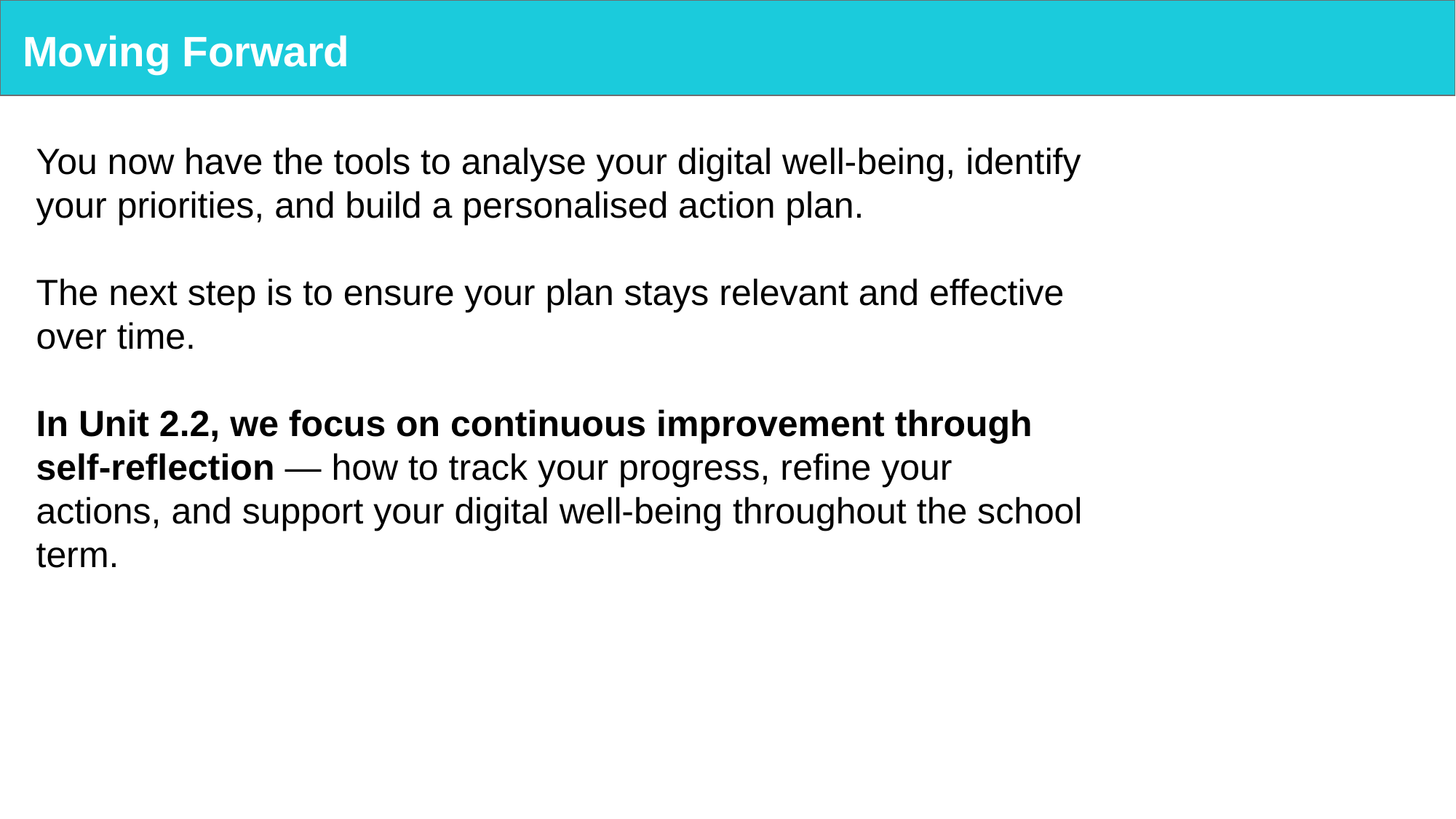

# Moving Forward
You now have the tools to analyse your digital well-being, identify your priorities, and build a personalised action plan.
The next step is to ensure your plan stays relevant and effective over time.

In Unit 2.2, we focus on continuous improvement through self-reflection — how to track your progress, refine your actions, and support your digital well-being throughout the school term.